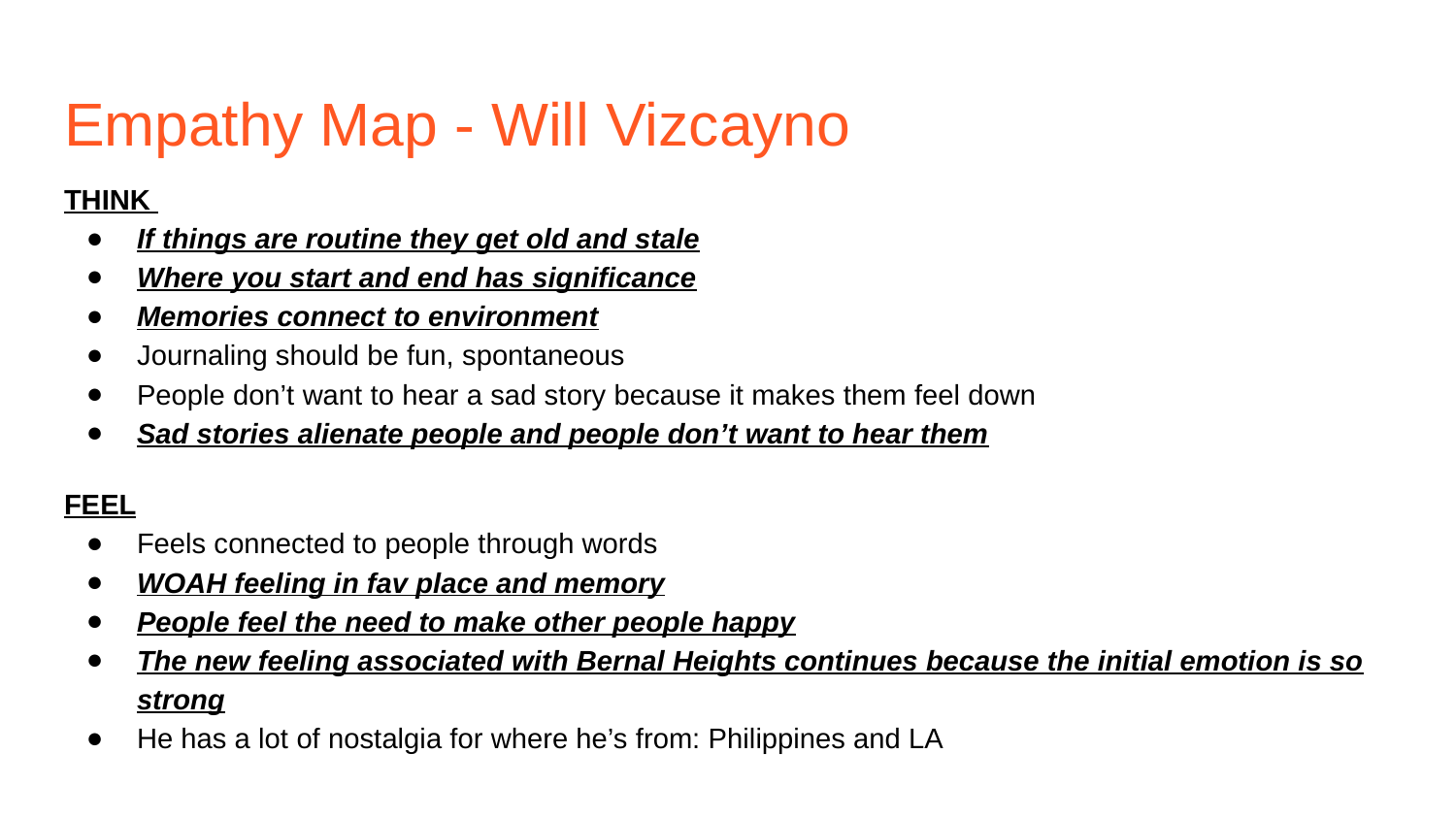

# Empathy Map - Will Vizcayno
THINK
If things are routine they get old and stale
Where you start and end has significance
Memories connect to environment
Journaling should be fun, spontaneous
People don’t want to hear a sad story because it makes them feel down
Sad stories alienate people and people don’t want to hear them
FEEL
Feels connected to people through words
WOAH feeling in fav place and memory
People feel the need to make other people happy
The new feeling associated with Bernal Heights continues because the initial emotion is so strong
He has a lot of nostalgia for where he’s from: Philippines and LA